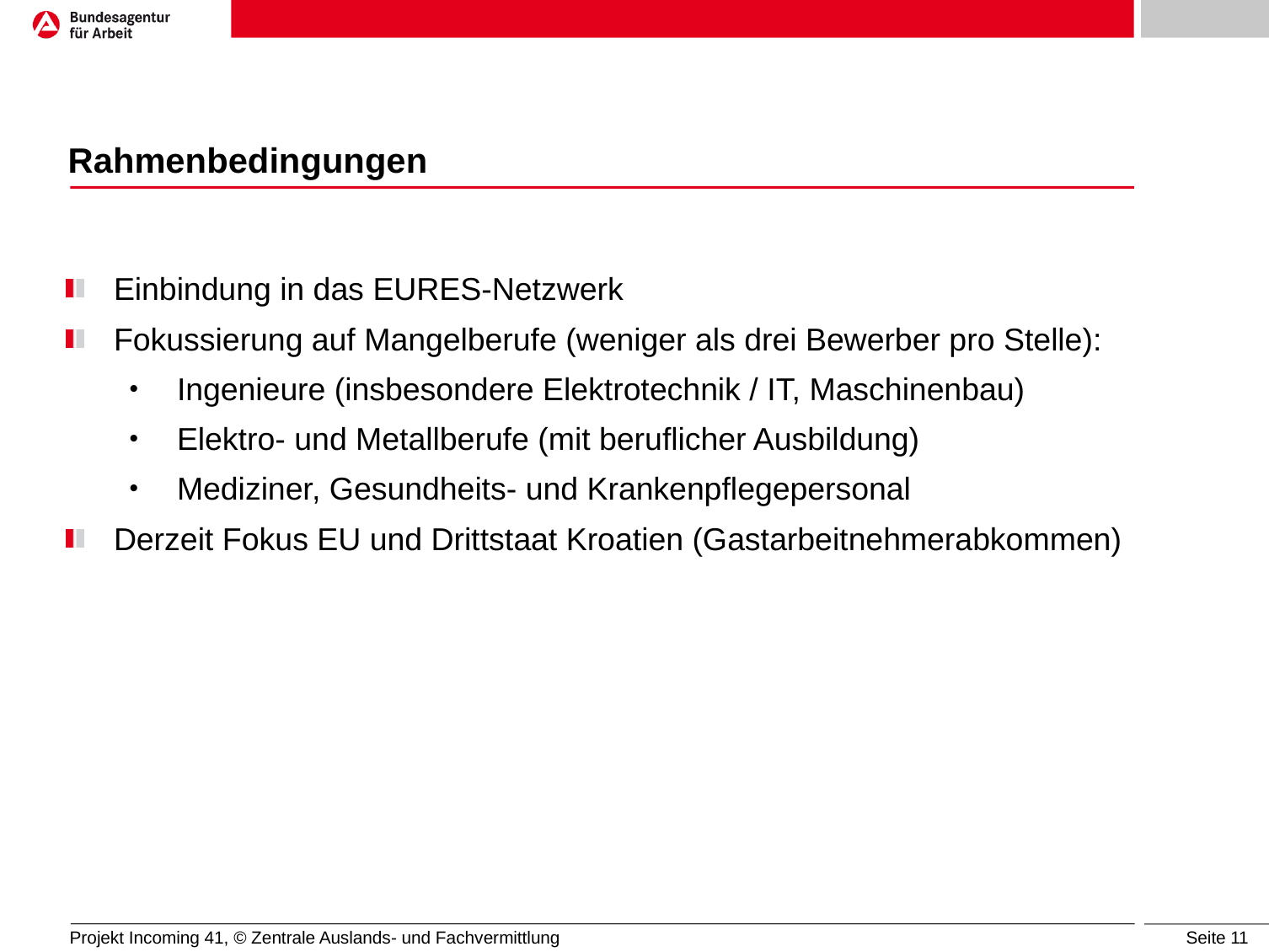

# Rahmenbedingungen

Einbindung in das EURES-Netzwerk
Fokussierung auf Mangelberufe (weniger als drei Bewerber pro Stelle):
Ingenieure (insbesondere Elektrotechnik / IT, Maschinenbau)
Elektro- und Metallberufe (mit beruflicher Ausbildung)
Mediziner, Gesundheits- und Krankenpflegepersonal
Derzeit Fokus EU und Drittstaat Kroatien (Gastarbeitnehmerabkommen)
Projekt Incoming 41, © Zentrale Auslands- und Fachvermittlung